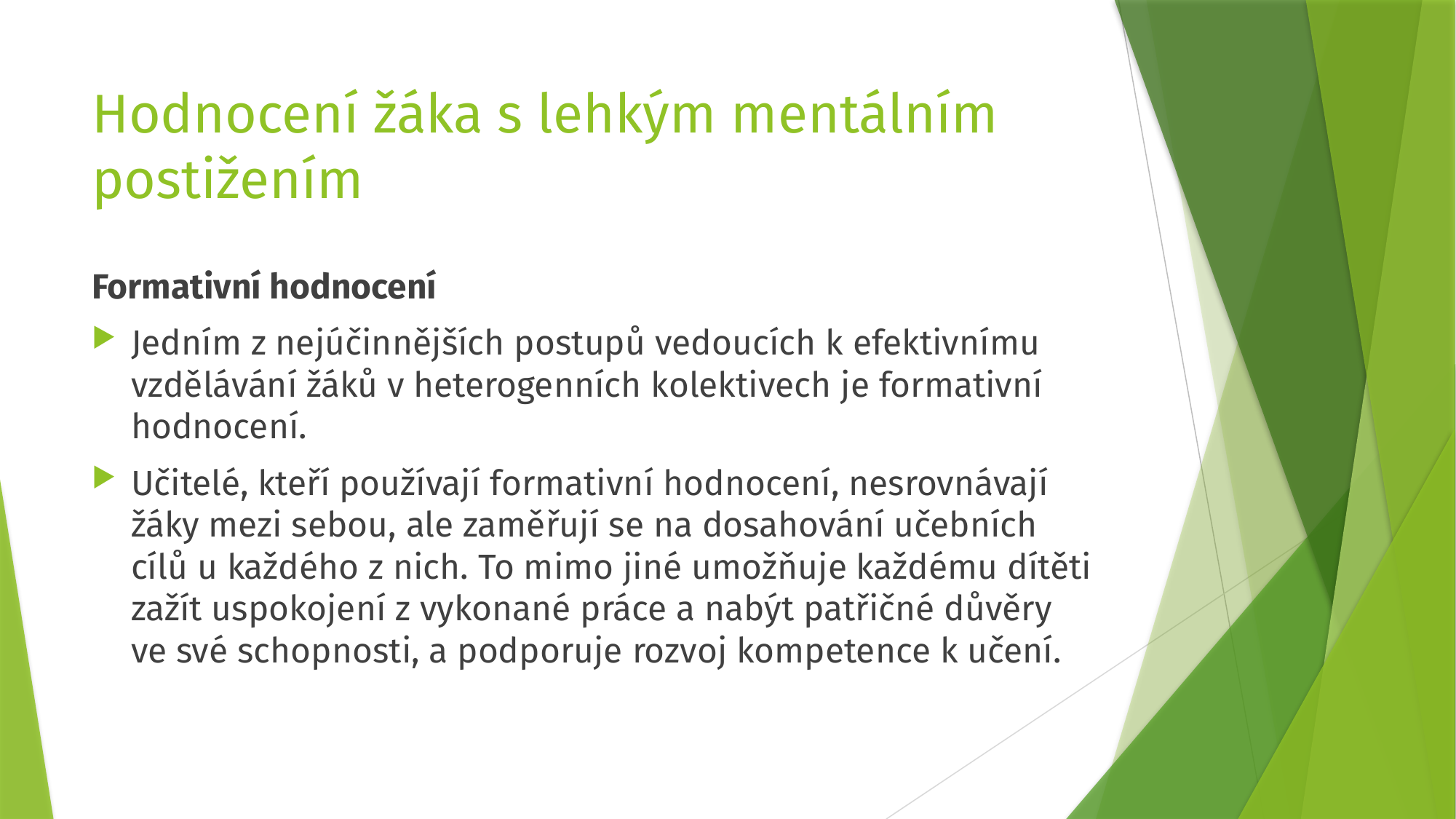

# Hodnocení žáka s lehkým mentálním postižením
Formativní hodnocení
Jedním z nejúčinnějších postupů vedoucích k efektivnímu vzdělávání žáků v heterogenních kolektivech je formativní hodnocení.
Učitelé, kteří používají formativní hodnocení, nesrovnávají žáky mezi sebou, ale zaměřují se na dosahování učebních cílů u každého z nich. To mimo jiné umožňuje každému dítěti zažít uspokojení z vykonané práce a nabýt patřičné důvěry ve své schopnosti, a podporuje rozvoj kompetence k učení.